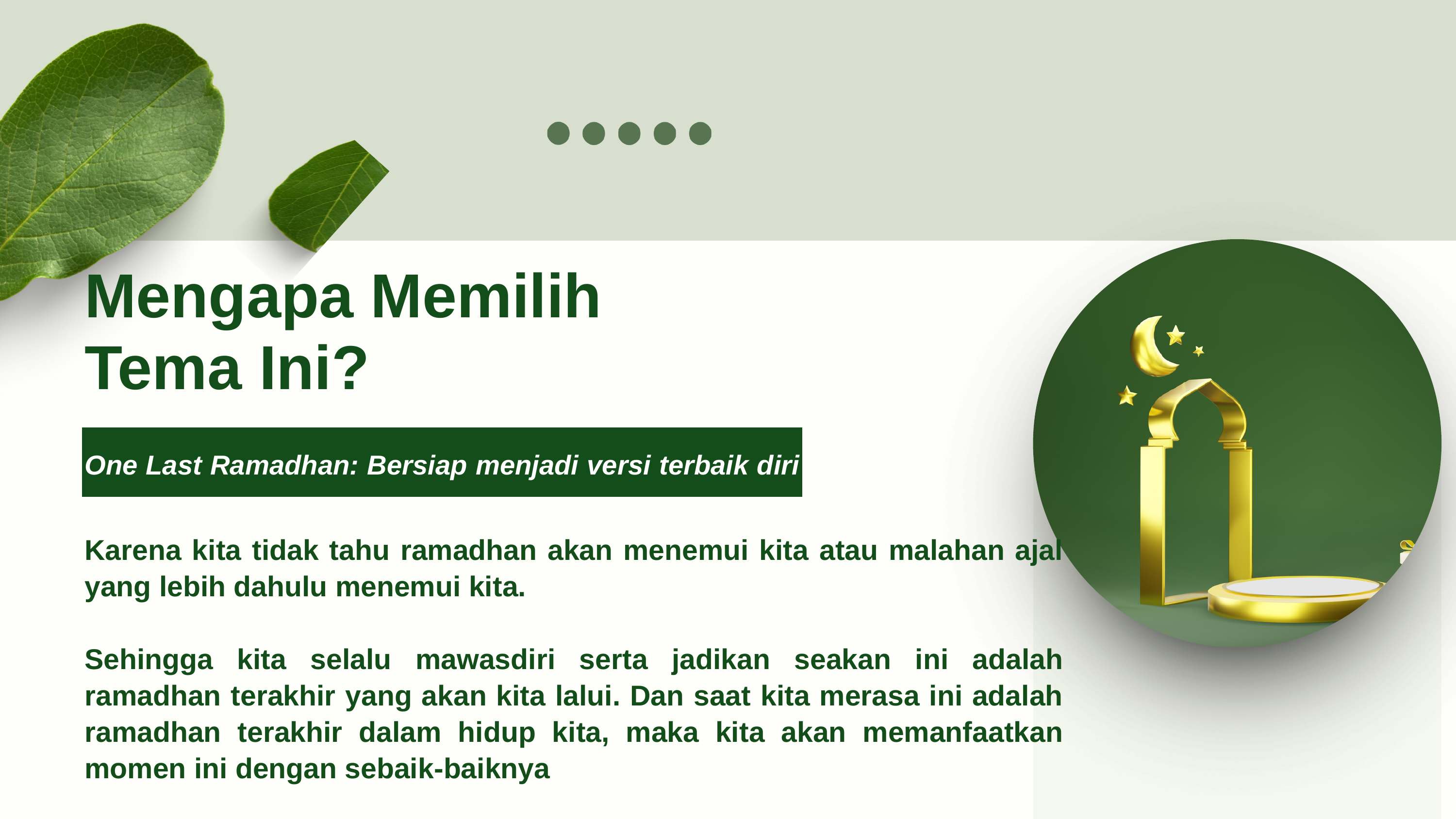

Mengapa Memilih Tema Ini?

One Last Ramadhan: Bersiap menjadi versi terbaik diri
Karena kita tidak tahu ramadhan akan menemui kita atau malahan ajal yang lebih dahulu menemui kita.

Sehingga kita selalu mawasdiri serta jadikan seakan ini adalah ramadhan terakhir yang akan kita lalui. Dan saat kita merasa ini adalah ramadhan terakhir dalam hidup kita, maka kita akan memanfaatkan momen ini dengan sebaik-baiknya